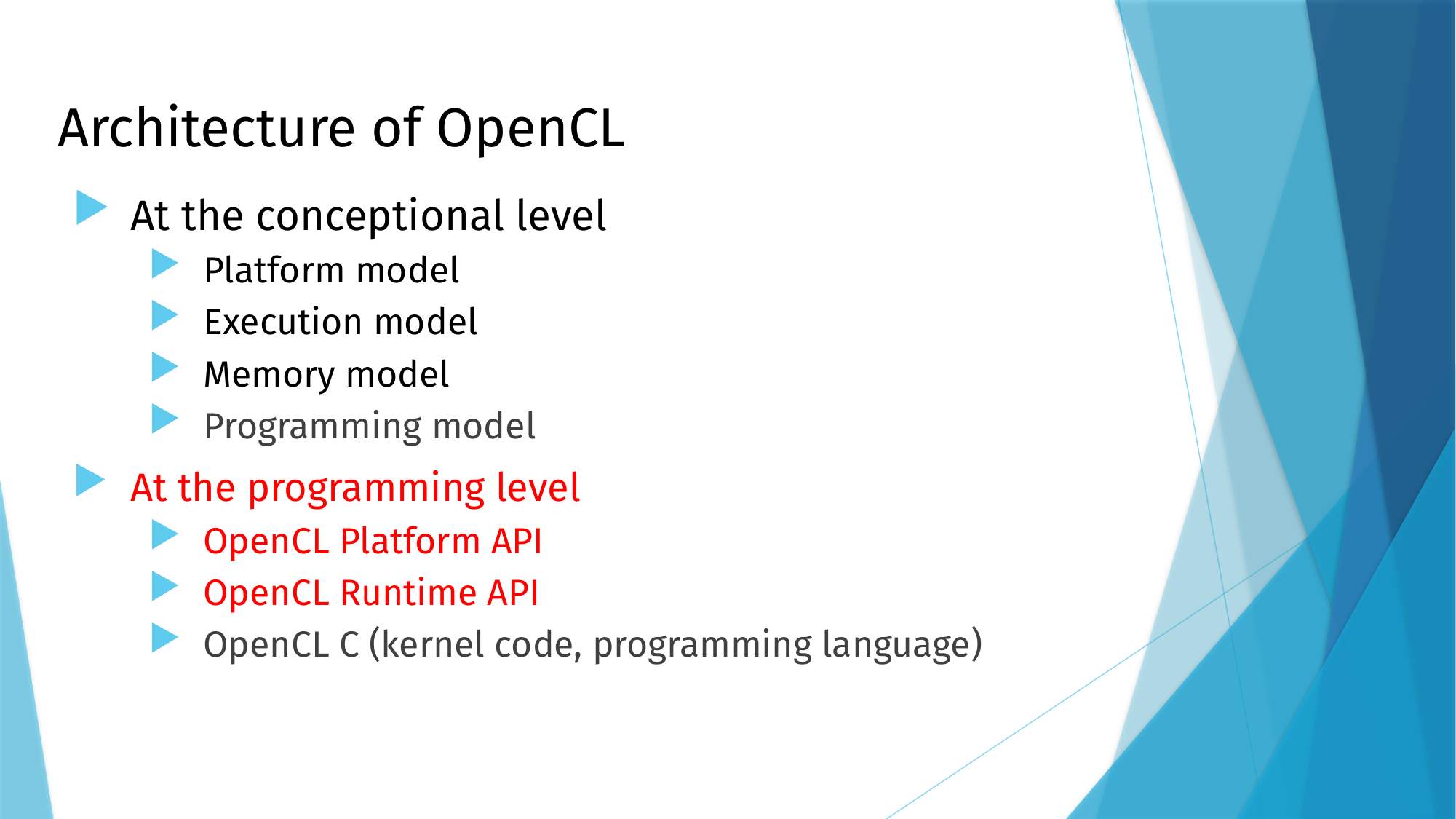

# Architecture of OpenCL
At the conceptional level
Platform model
Execution model
Memory model
Programming model
At the programming level
OpenCL Platform API
OpenCL Runtime API
OpenCL C (kernel code, programming language)